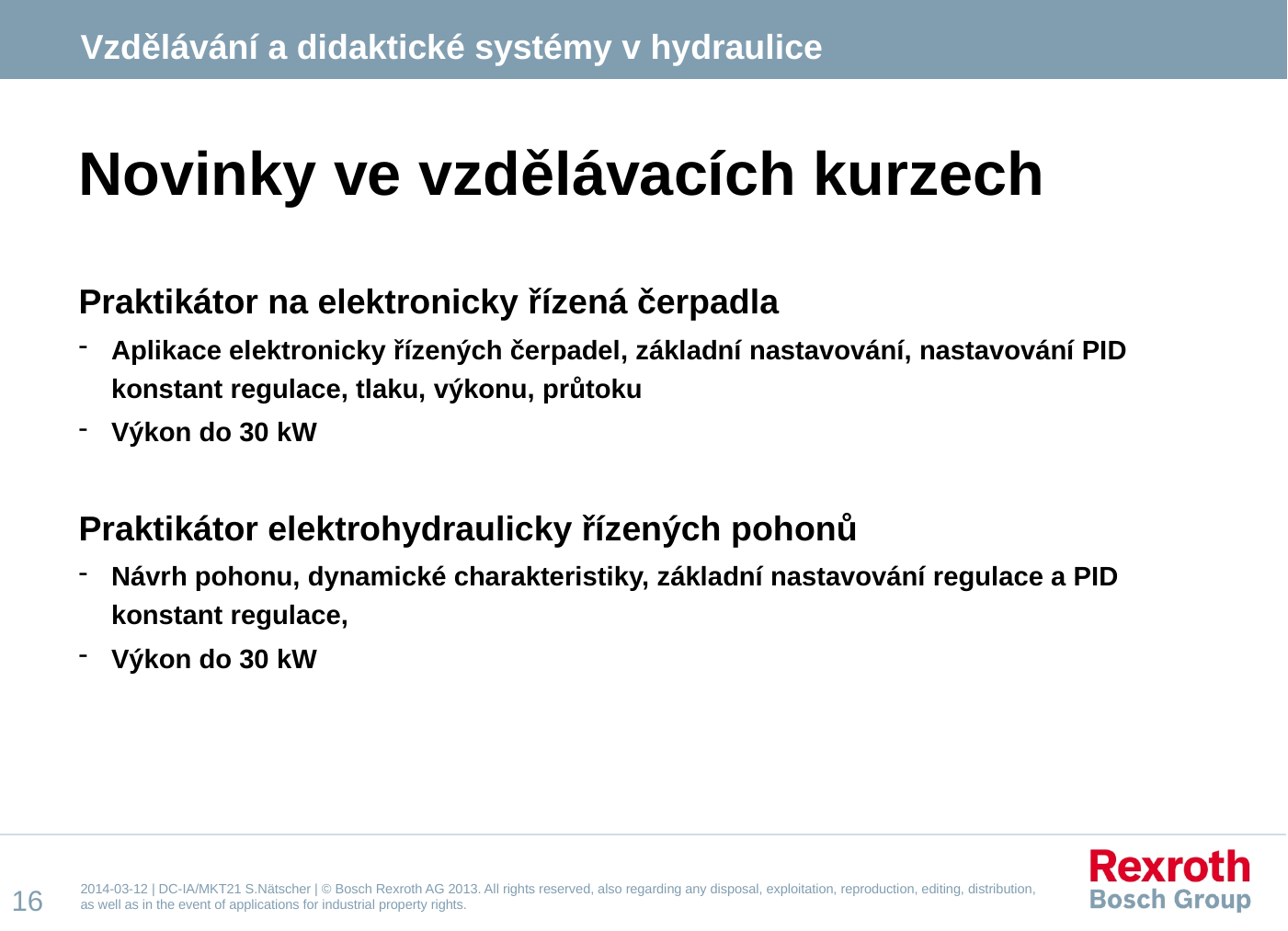

Vzdělávání a didaktické systémy v hydraulice

Novinky ve vzdělávacích kurzech

Praktikátor na elektronicky řízená čerpadla
Aplikace elektronicky řízených čerpadel, základní nastavování, nastavování PID konstant regulace, tlaku, výkonu, průtoku
Výkon do 30 kW

Praktikátor elektrohydraulicky řízených pohonů
Návrh pohonu, dynamické charakteristiky, základní nastavování regulace a PID konstant regulace,
Výkon do 30 kW

2014-03-12 | DC-IA/MKT21 S.Nätscher | © Bosch Rexroth AG 2013. All rights reserved, also regarding any disposal, exploitation, reproduction, editing, distribution, as well as in the event of applications for industrial property rights.
16